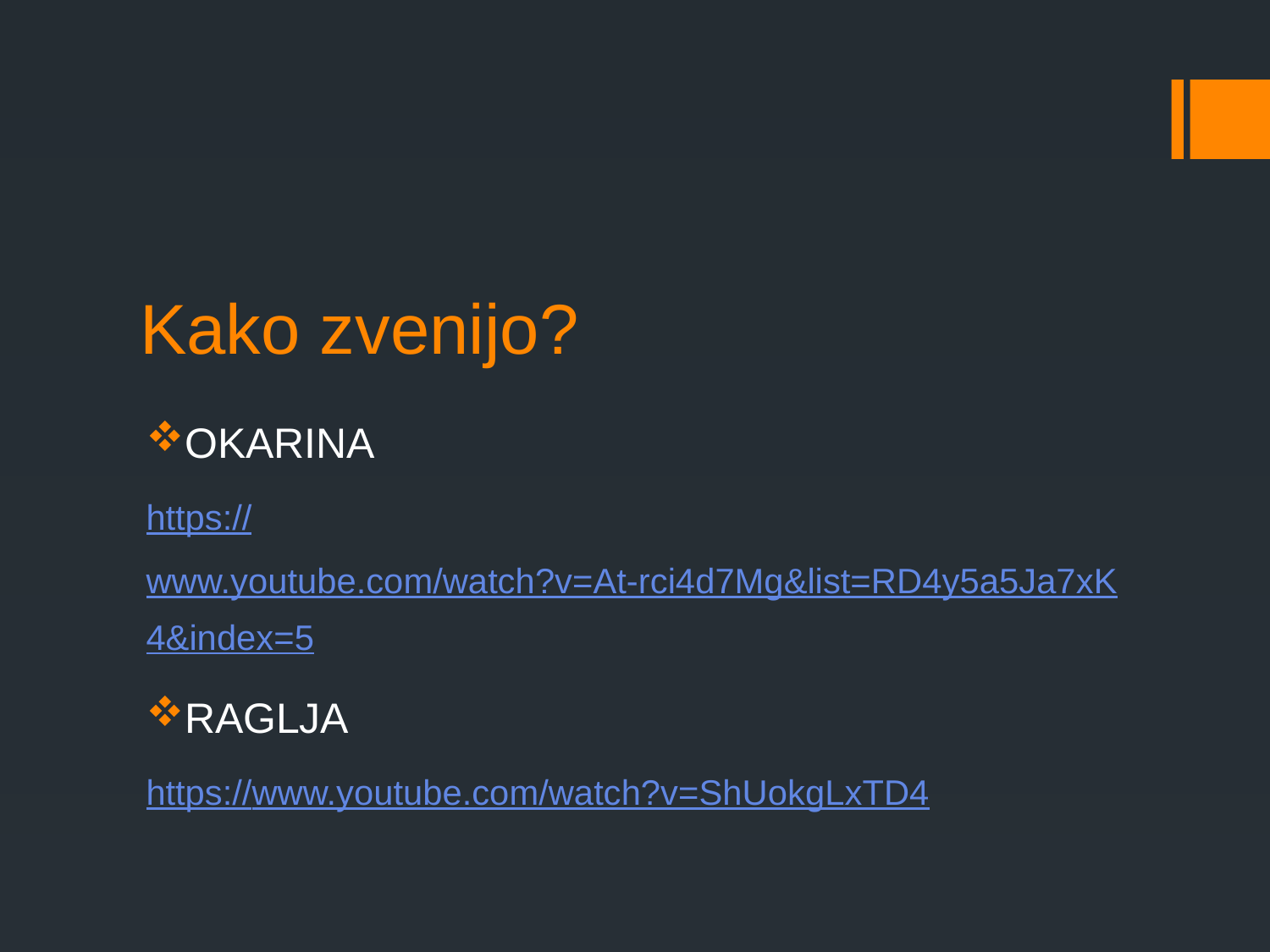

# Kako zvenijo?
OKARINA
https://www.youtube.com/watch?v=At-rci4d7Mg&list=RD4y5a5Ja7xK4&index=5
RAGLJA
https://www.youtube.com/watch?v=ShUokgLxTD4